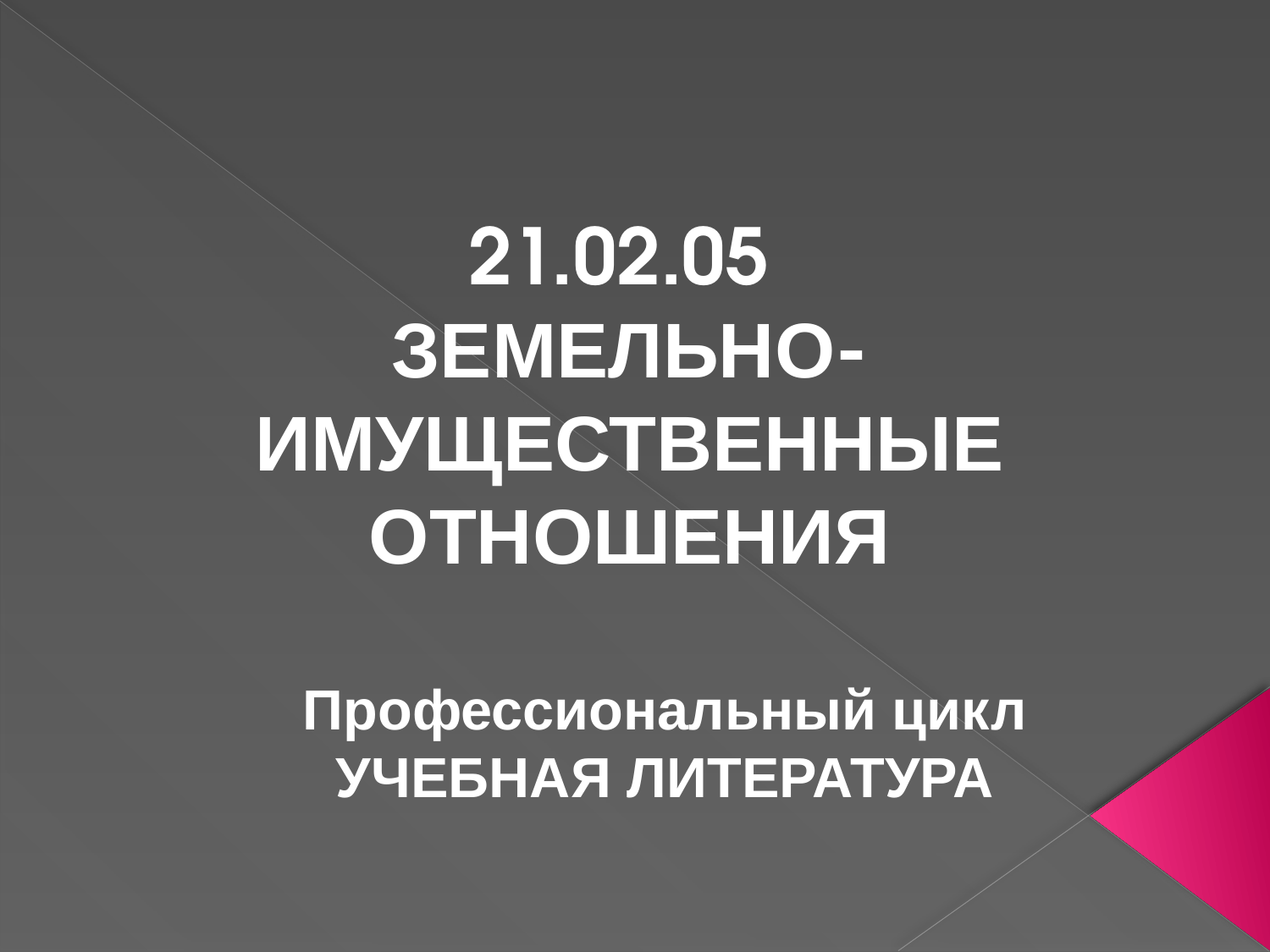

21.02.05
ЗЕМЕЛЬНО-ИМУЩЕСТВЕННЫЕ ОТНОШЕНИЯ
Профессиональный цикл
УЧЕБНАЯ ЛИТЕРАТУРА